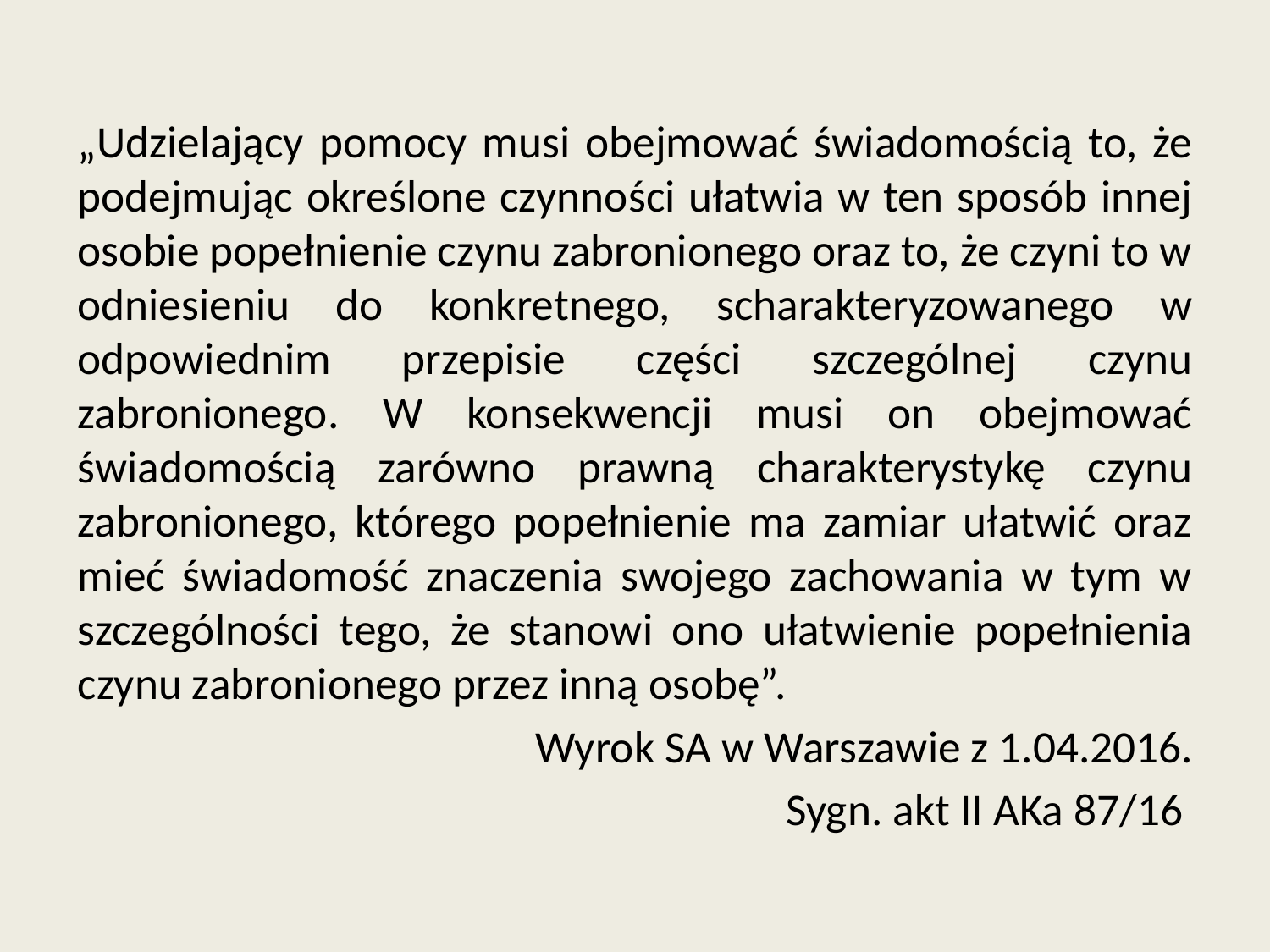

„Udzielający pomocy musi obejmować świadomością to, że podejmując określone czynności ułatwia w ten sposób innej osobie popełnienie czynu zabronionego oraz to, że czyni to w odniesieniu do konkretnego, scharakteryzowanego w odpowiednim przepisie części szczególnej czynu zabronionego. W konsekwencji musi on obejmować świadomością zarówno prawną charakterystykę czynu zabronionego, którego popełnienie ma zamiar ułatwić oraz mieć świadomość znaczenia swojego zachowania w tym w szczególności tego, że stanowi ono ułatwienie popełnienia czynu zabronionego przez inną osobę”.
Wyrok SA w Warszawie z 1.04.2016.
Sygn. akt II AKa 87/16